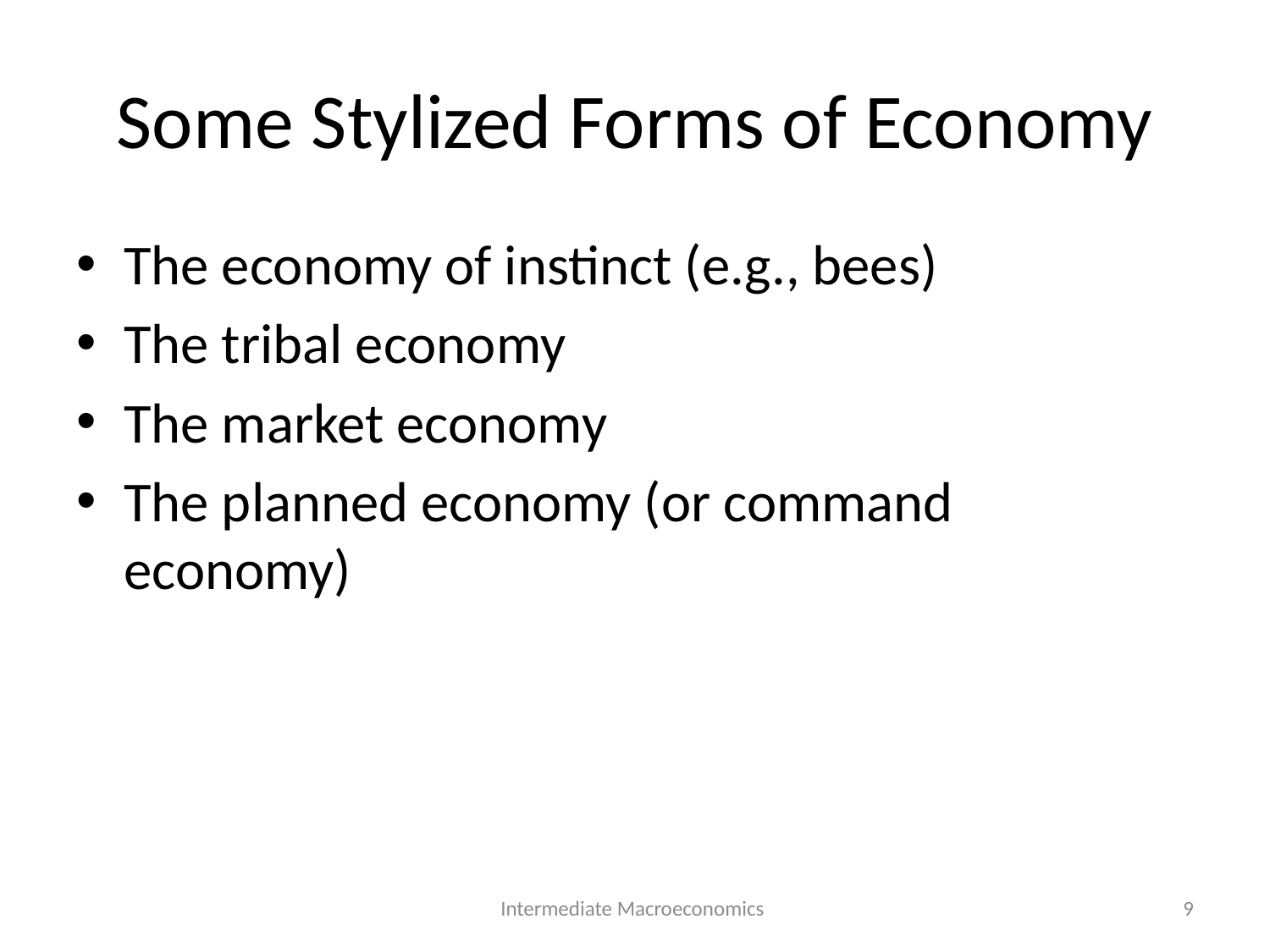

# Some Stylized Forms of Economy
The economy of instinct (e.g., bees)
The tribal economy
The market economy
The planned economy (or command economy)
Intermediate Macroeconomics
9